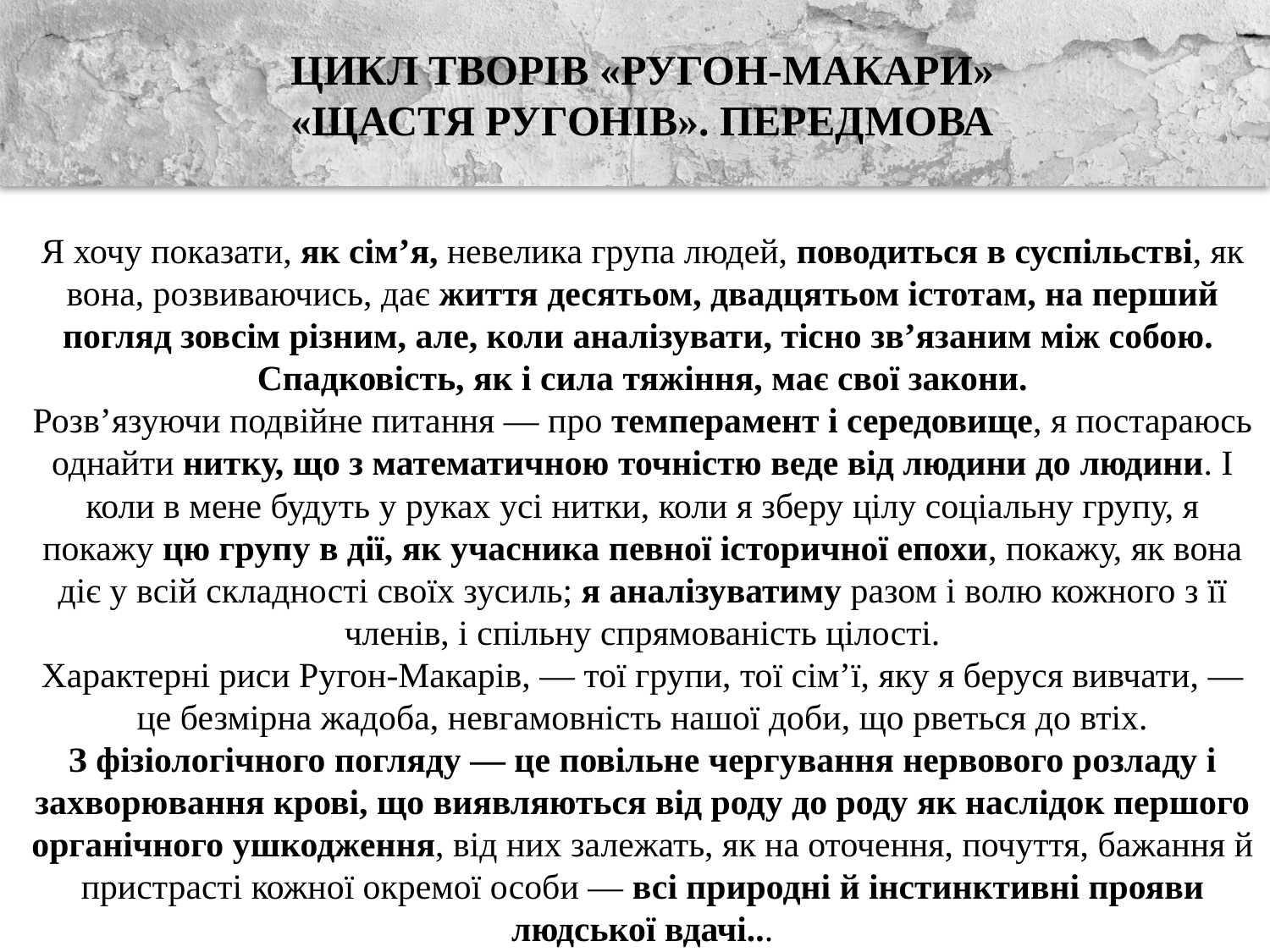

ЦИКЛ ТВОРІВ «РУГОН-МАКАРИ»
«ЩАСТЯ РУГОНІВ». ПЕРЕДМОВА

Я хочу показати, як сім’я, невелика група людей, поводиться в суспільстві, як вона, розвиваючись, дає життя десятьом, двадцятьом істотам, на перший погляд зовсім різним, але, коли аналізувати, тісно зв’язаним між собою.
Спадковість, як і сила тяжіння, має свої закони.
Розв’язуючи подвійне питання — про темперамент і середовище, я постараюсь однайти нитку, що з математичною точністю веде від людини до людини. І коли в мене будуть у руках усі нитки, коли я зберу цілу соціальну групу, я покажу цю групу в дії, як учасника певної історичної епохи, покажу, як вона діє у всій складності своїх зусиль; я аналізуватиму разом і волю кожного з її членів, і спільну спрямованість цілості.
Характерні риси Ругон-Макарів, — тої групи, тої сім’ї, яку я беруся вивчати, — це безмірна жадоба, невгамовність нашої доби, що рветься до втіх.
З фізіологічного погляду — це повільне чергування нервового розладу і захворювання крові, що виявляються від роду до роду як наслідок першого органічного ушкодження, від них залежать, як на оточення, почуття, бажання й пристрасті кожної окремої особи — всі природні й інстинктивні прояви людської вдачі...